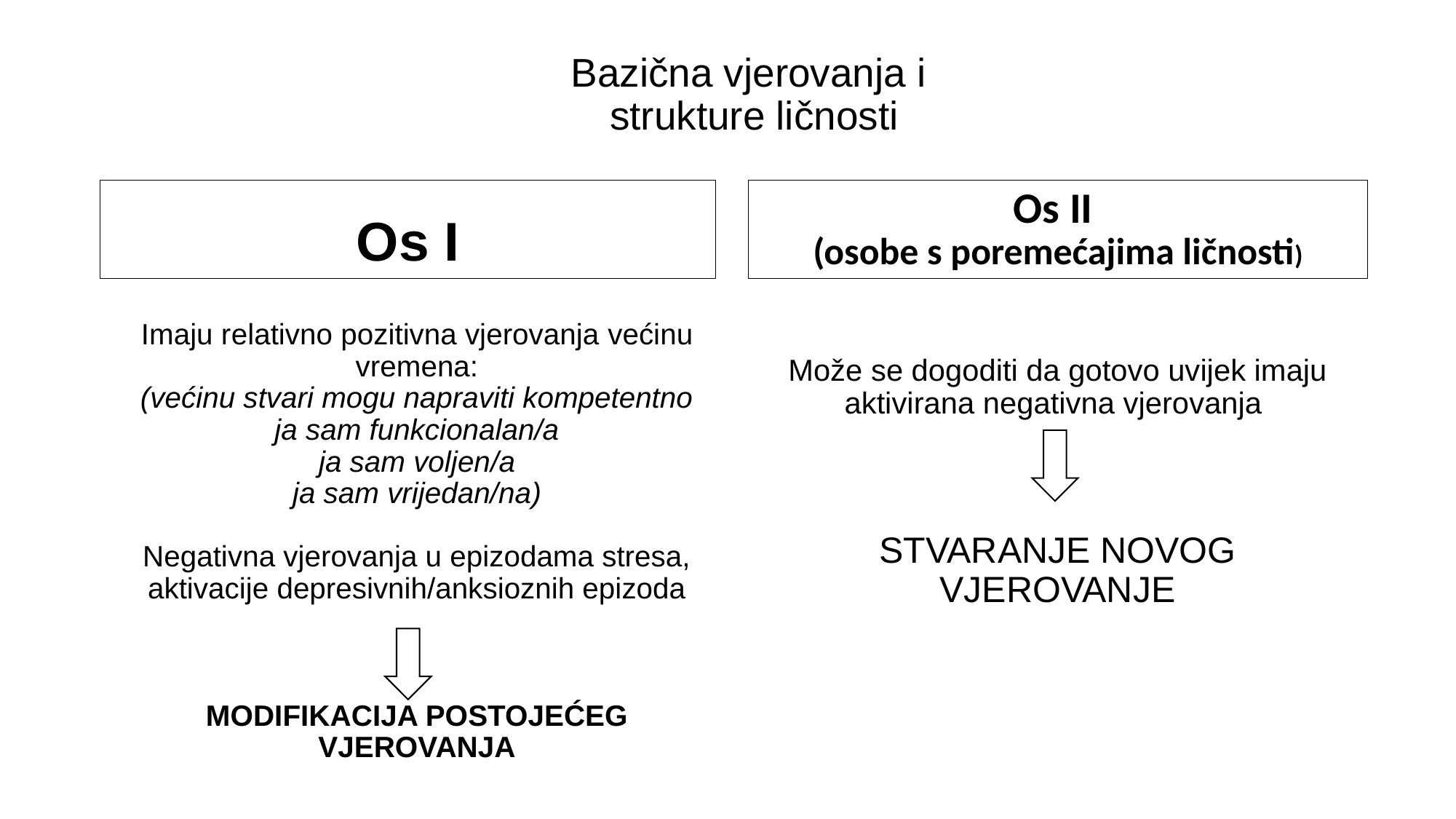

# Bazična vjerovanja i strukture ličnosti
Os I
Os II
(osobe s poremećajima ličnosti)

Može se dogoditi da gotovo uvijek imaju aktivirana negativna vjerovanja

STVARANJE NOVOG VJEROVANJE

Imaju relativno pozitivna vjerovanja većinu vremena:
(većinu stvari mogu napraviti kompetentno
ja sam funkcionalan/a
ja sam voljen/a
ja sam vrijedan/na)

Negativna vjerovanja u epizodama stresa, aktivacije depresivnih/anksioznih epizoda

MODIFIKACIJA POSTOJEĆEG VJEROVANJA